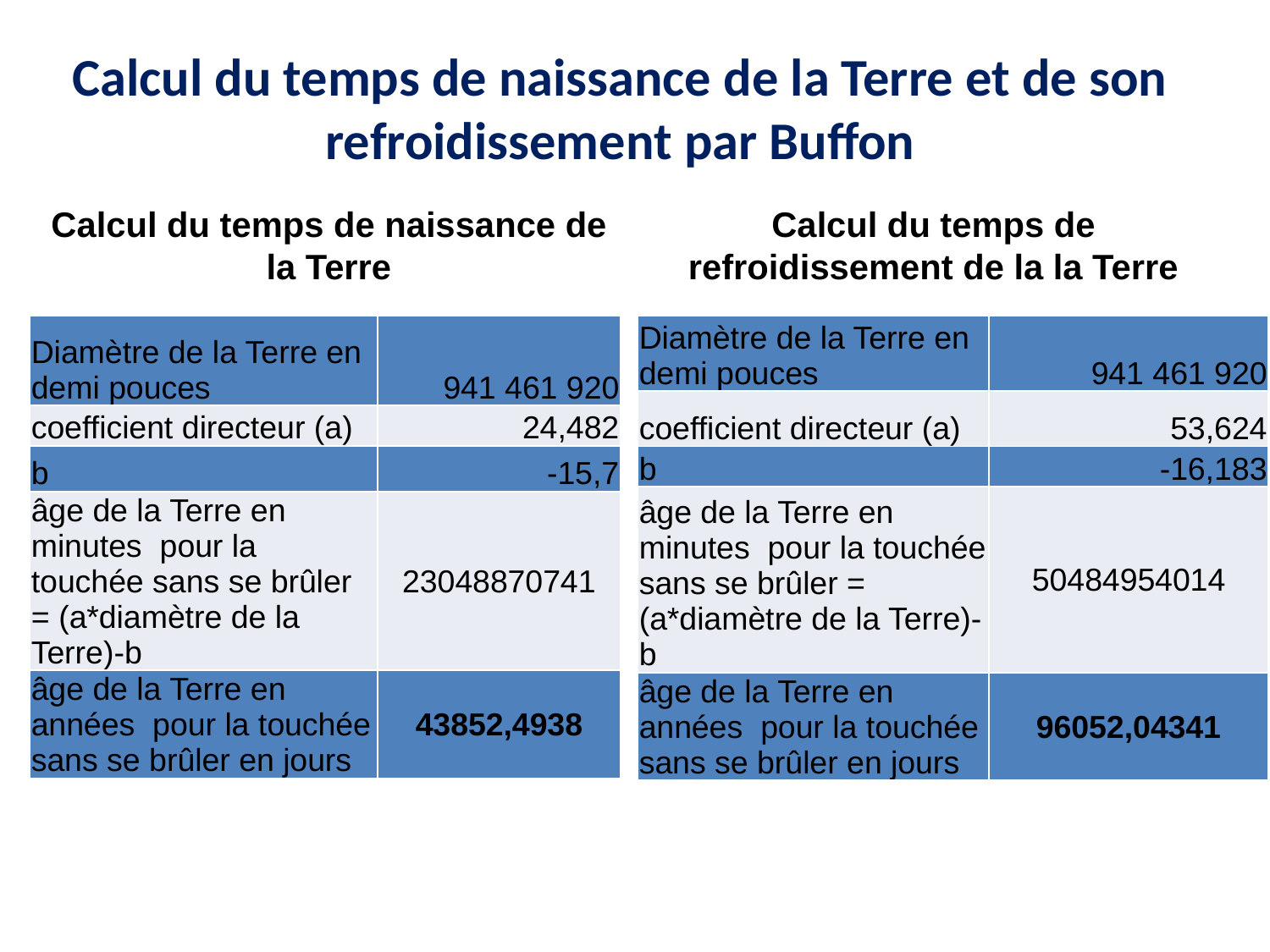

# Calcul du temps de naissance de la Terre et de son refroidissement par Buffon
Calcul du temps de naissance de la Terre
Calcul du temps de refroidissement de la la Terre
| Diamètre de la Terre en demi pouces | 941 461 920 |
| --- | --- |
| coefficient directeur (a) | 24,482 |
| b | -15,7 |
| âge de la Terre en minutes pour la touchée sans se brûler = (a\*diamètre de la Terre)-b | 23048870741 |
| âge de la Terre en années pour la touchée sans se brûler en jours | 43852,4938 |
| Diamètre de la Terre en demi pouces | 941 461 920 |
| --- | --- |
| coefficient directeur (a) | 53,624 |
| b | -16,183 |
| âge de la Terre en minutes pour la touchée sans se brûler = (a\*diamètre de la Terre)-b | 50484954014 |
| âge de la Terre en années pour la touchée sans se brûler en jours | 96052,04341 |